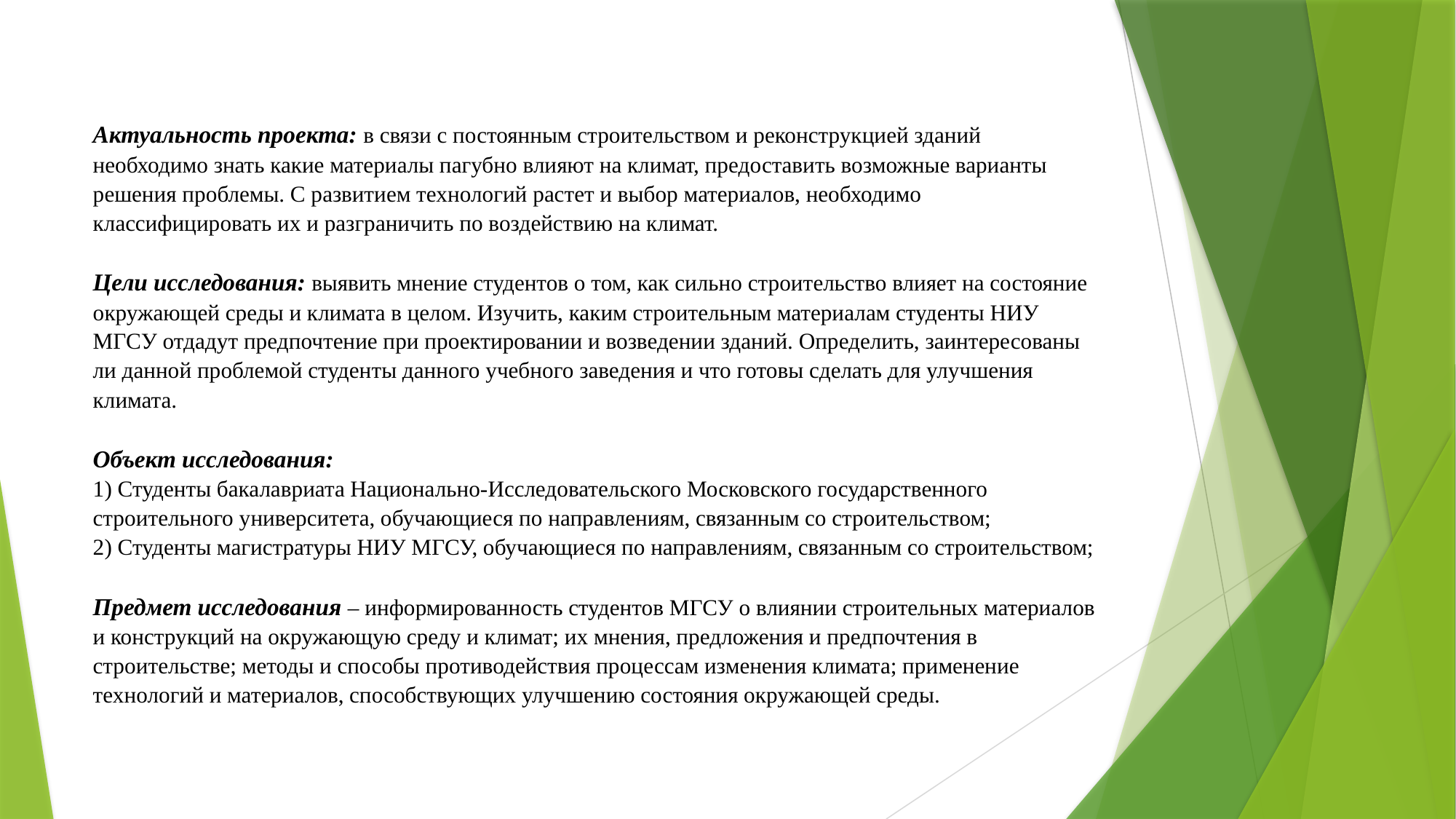

# Актуальность проекта: в связи с постоянным строительством и реконструкцией зданий необходимо знать какие материалы пагубно влияют на климат, предоставить возможные варианты решения проблемы. С развитием технологий растет и выбор материалов, необходимо классифицировать их и разграничить по воздействию на климат. Цели исследования: выявить мнение студентов о том, как сильно строительство влияет на состояние окружающей среды и климата в целом. Изучить, каким строительным материалам студенты НИУ МГСУ отдадут предпочтение при проектировании и возведении зданий. Определить, заинтересованы ли данной проблемой студенты данного учебного заведения и что готовы сделать для улучшения климата. Объект исследования: 1) Студенты бакалавриата Национально-Исследовательского Московского государственного строительного университета, обучающиеся по направлениям, связанным со строительством; 2) Студенты магистратуры НИУ МГСУ, обучающиеся по направлениям, связанным со строительством; Предмет исследования – информированность студентов МГСУ о влиянии строительных материалов и конструкций на окружающую среду и климат; их мнения, предложения и предпочтения в строительстве; методы и способы противодействия процессам изменения климата; применение технологий и материалов, способствующих улучшению состояния окружающей среды.